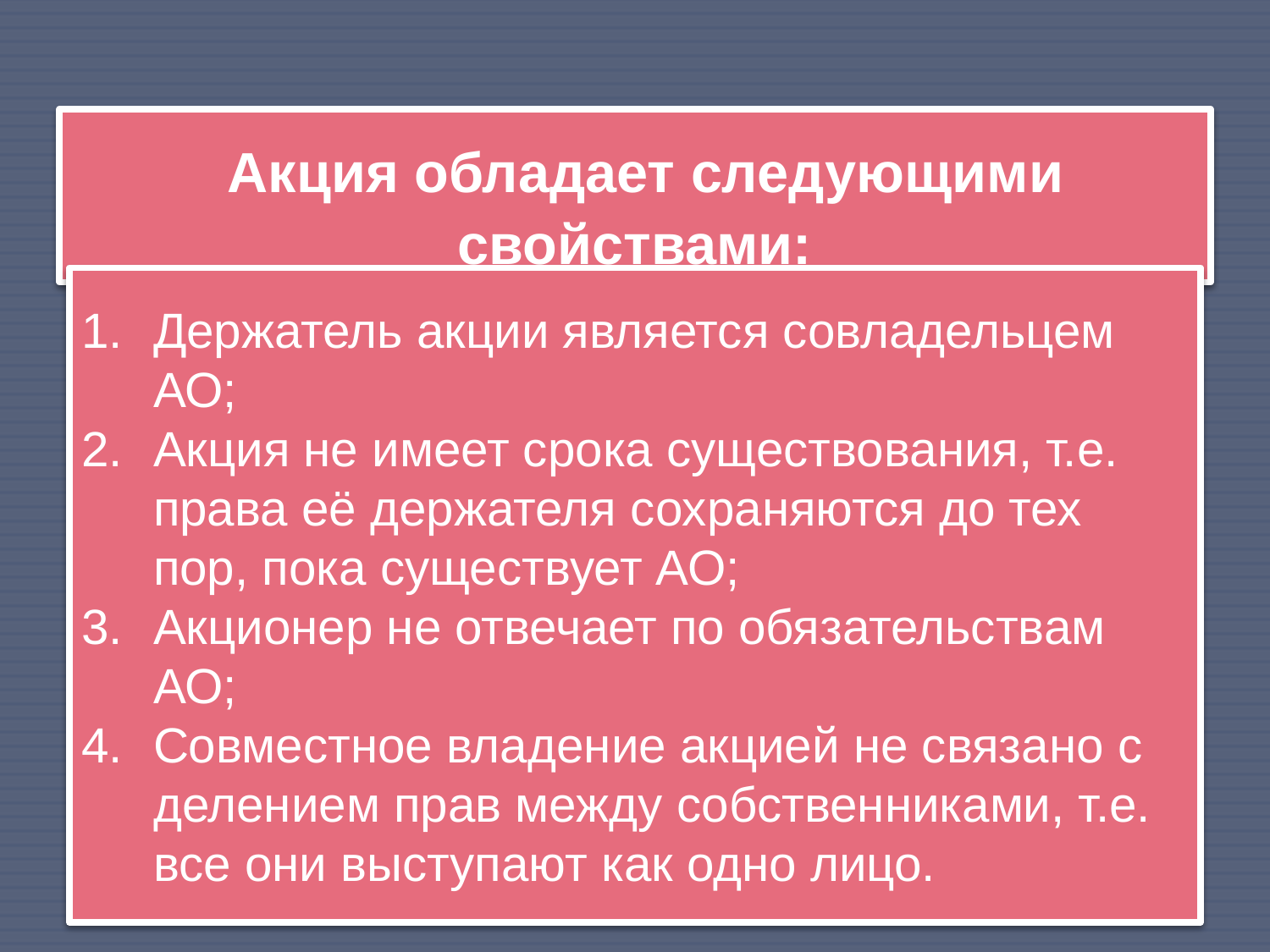

Акция обладает следующими свойствами:
Держатель акции является совладельцем АО;
Акция не имеет срока существования, т.е. права её держателя сохраняются до тех пор, пока существует АО;
Акционер не отвечает по обязательствам АО;
Совместное владение акцией не связано с делением прав между собственниками, т.е. все они выступают как одно лицо.